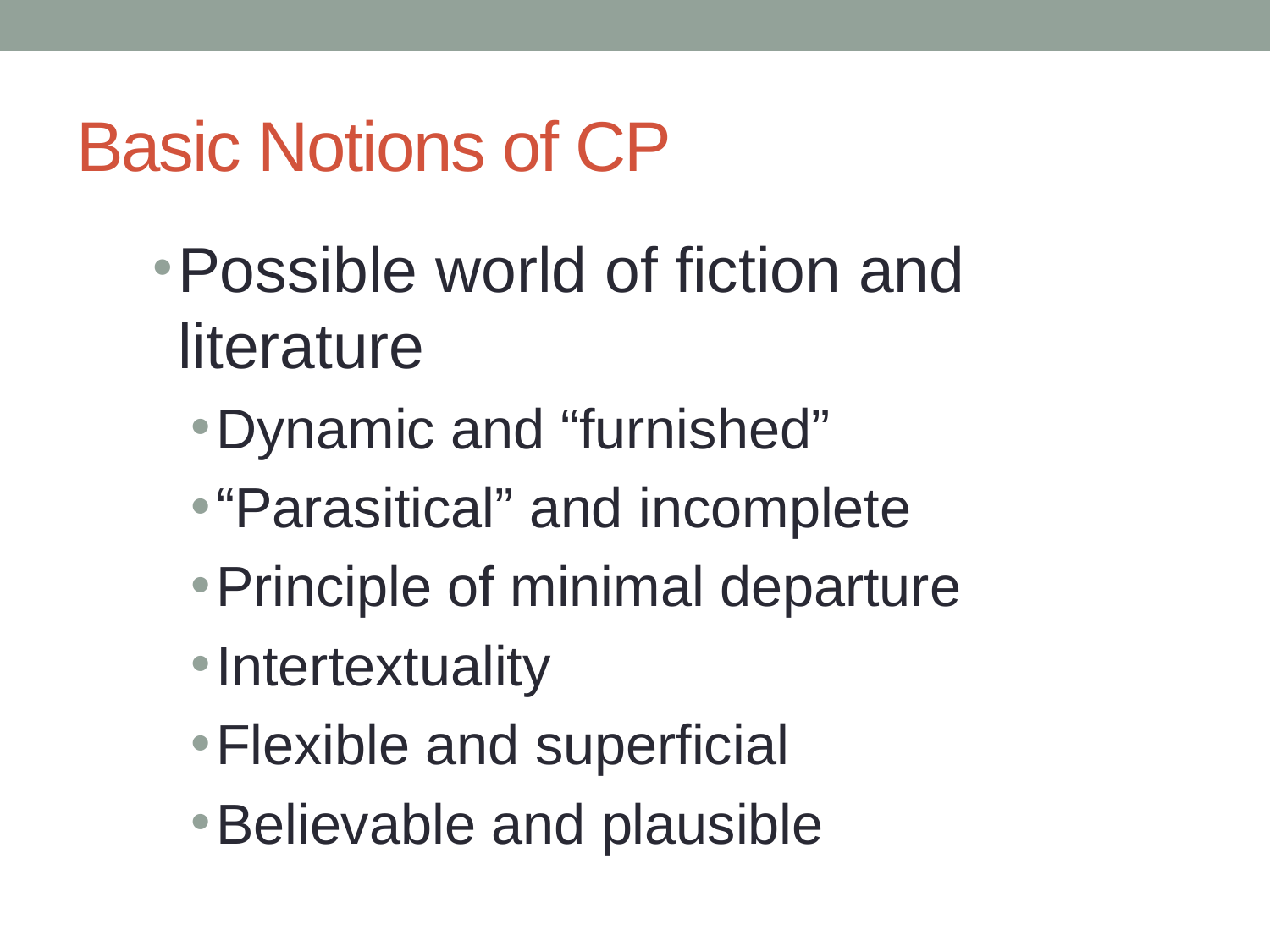

# Basic Notions of CP
Possible world of fiction and literature
Dynamic and “furnished”
“Parasitical” and incomplete
Principle of minimal departure
Intertextuality
Flexible and superficial
Believable and plausible